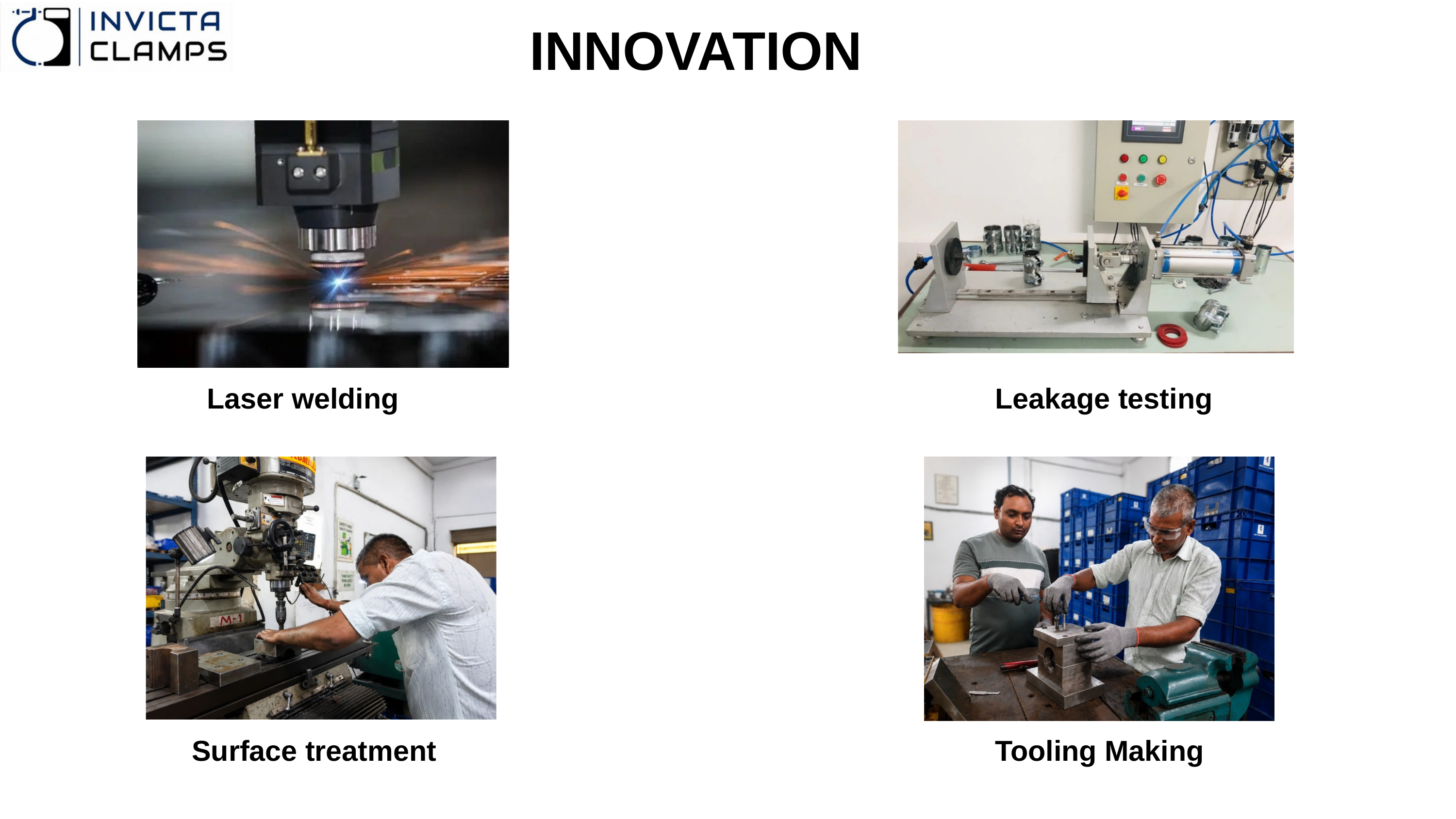

INNOVATION

Laser welding
Leakage testing

Surface treatment
Tooling Making